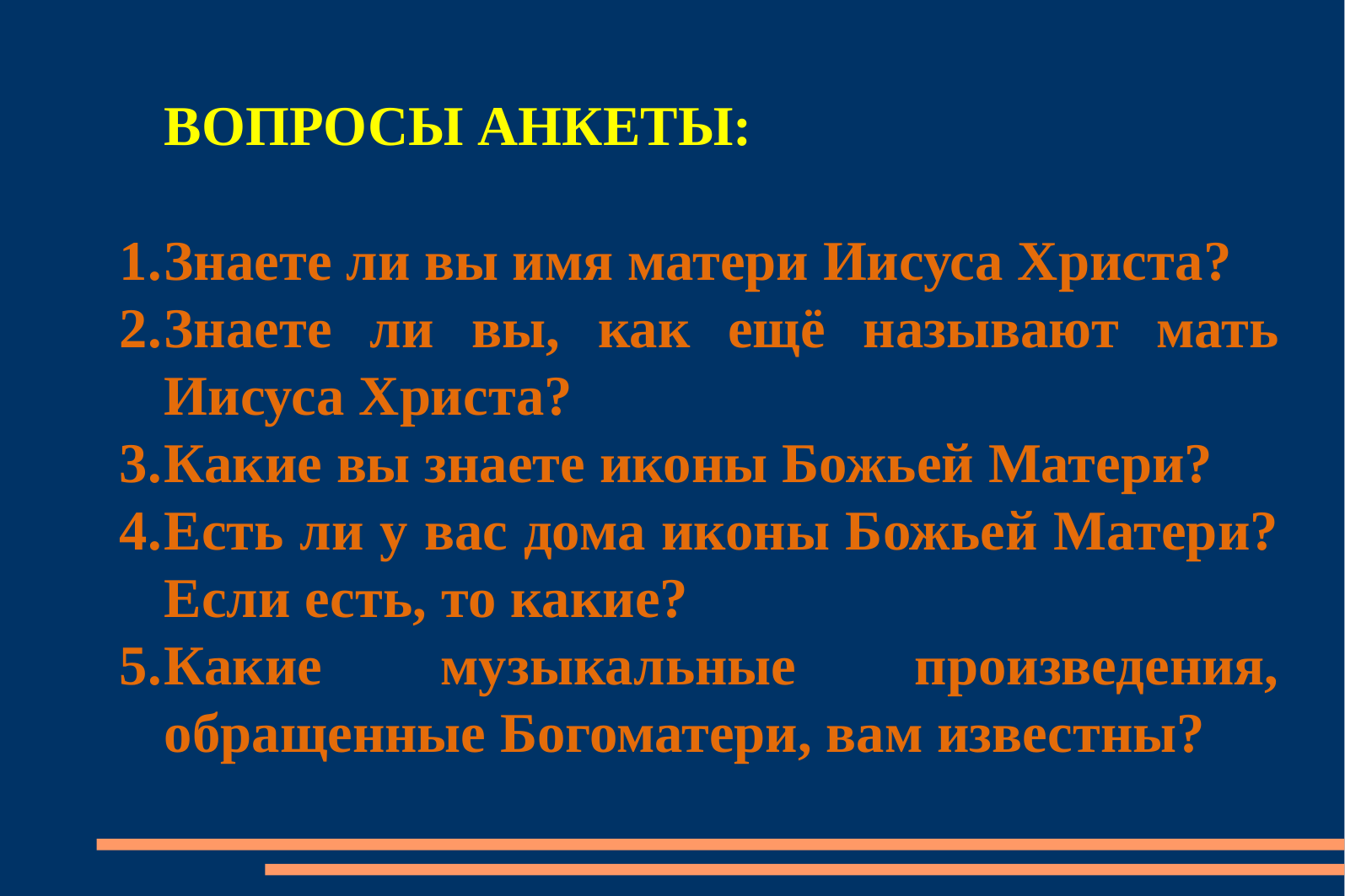

ВОПРОСЫ АНКЕТЫ:

1.	Знаете ли вы имя матери Иисуса Христа?
2.	Знаете ли вы, как ещё называют мать Иисуса Христа?
3.	Какие вы знаете иконы Божьей Матери?
4.	Есть ли у вас дома иконы Божьей Матери? Если есть, то какие?
5.	Какие музыкальные произведения, обращенные Богоматери, вам известны?